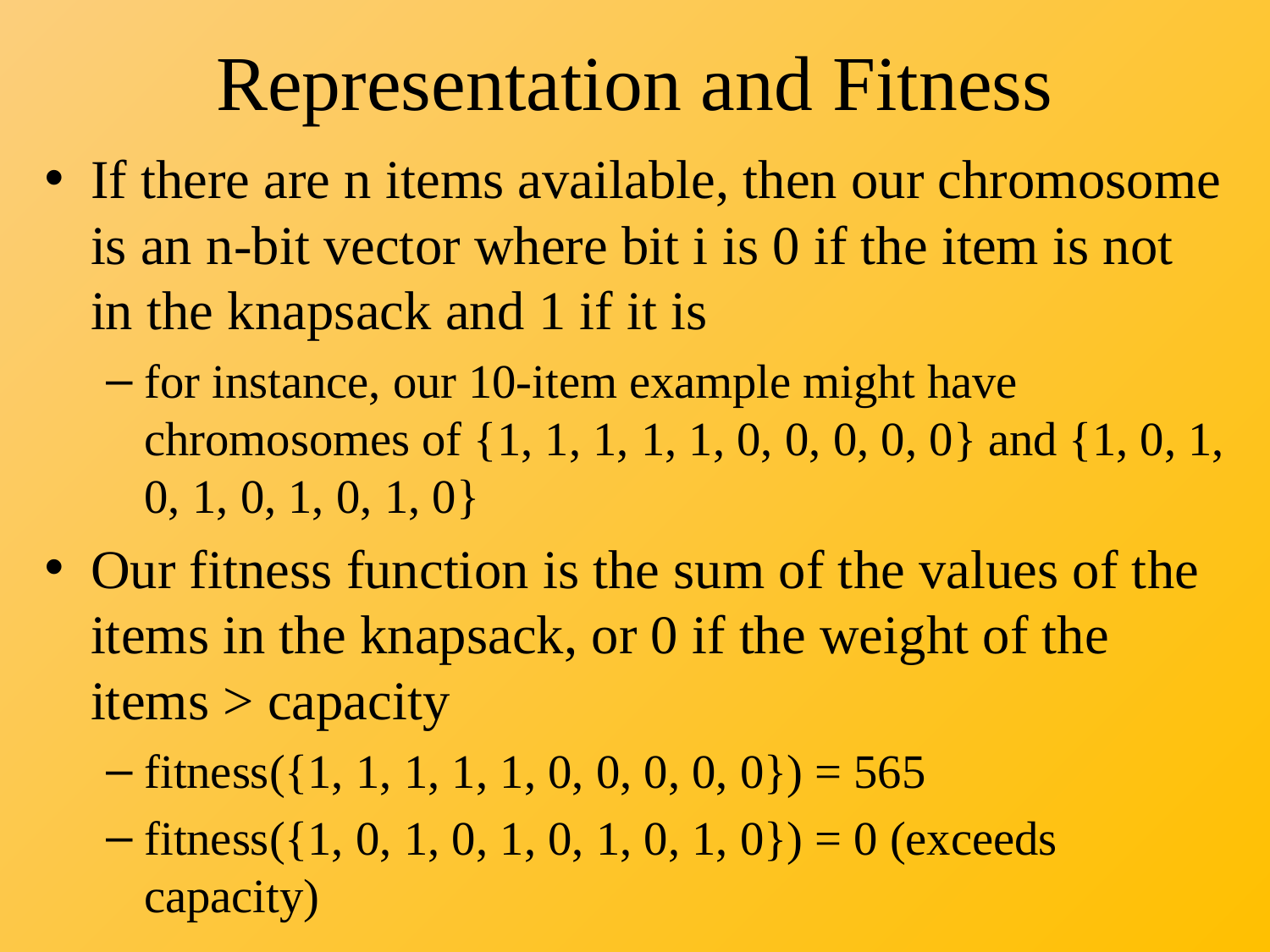

# Representation and Fitness
If there are n items available, then our chromosome is an n-bit vector where bit i is 0 if the item is not in the knapsack and 1 if it is
for instance, our 10-item example might have chromosomes of {1, 1, 1, 1, 1, 0, 0, 0, 0, 0} and {1, 0, 1, 0, 1, 0, 1, 0, 1, 0}
Our fitness function is the sum of the values of the items in the knapsack, or 0 if the weight of the items > capacity
fitness({1, 1, 1, 1, 1, 0, 0, 0, 0, 0}) = 565
fitness({1, 0, 1, 0, 1, 0, 1, 0, 1, 0}) = 0 (exceeds capacity)